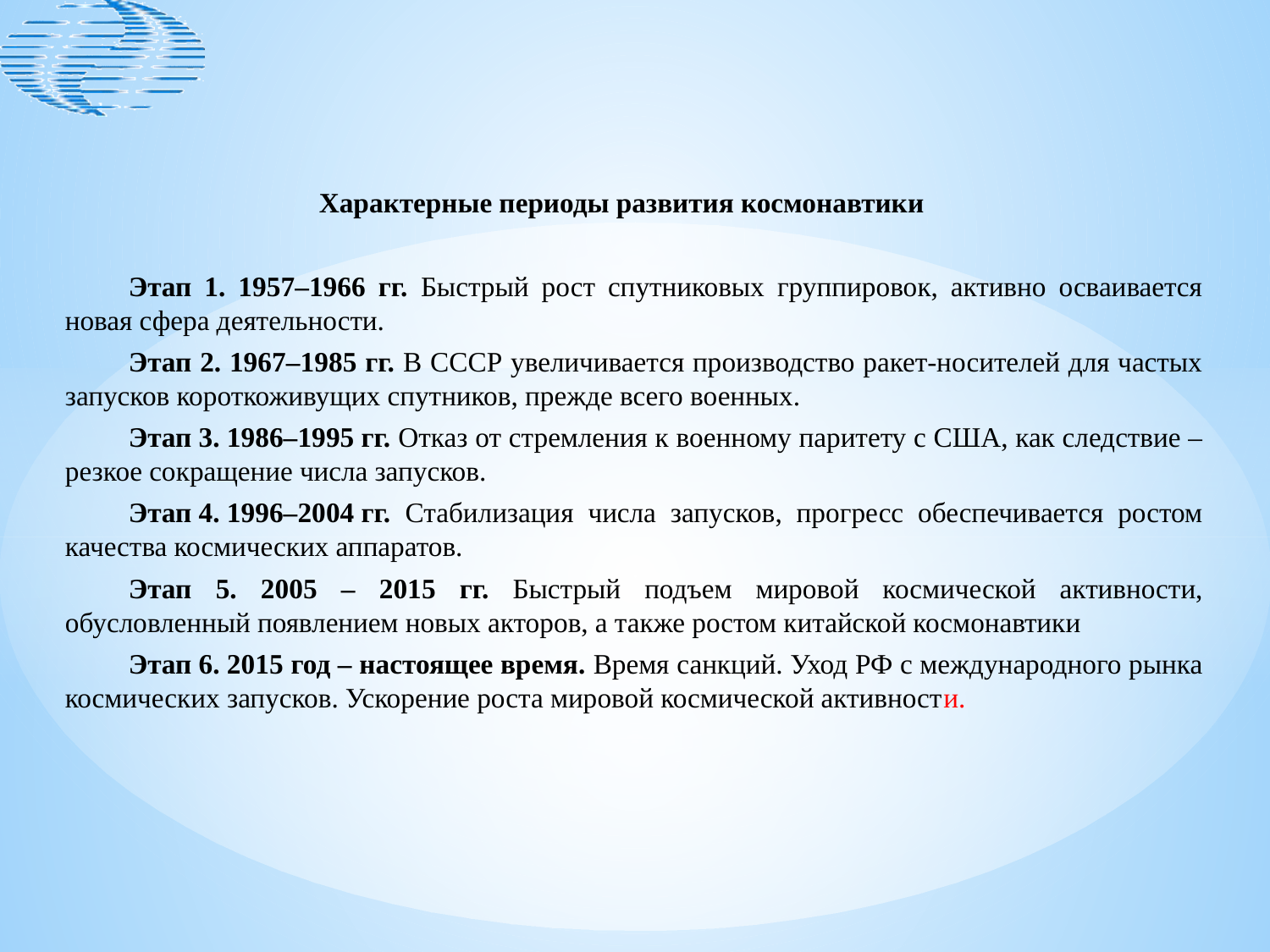

Характерные периоды развития космонавтики

Этап 1. 1957–1966 гг. Быстрый рост спутниковых группировок, активно осваивается новая сфера деятельности.
Этап 2. 1967–1985 гг. В СССР увеличивается производство ракет-носителей для частых запусков короткоживущих спутников, прежде всего военных.
Этап 3. 1986–1995 гг. Отказ от стремления к военному паритету с США, как следствие – резкое сокращение числа запусков.
Этап 4. 1996–2004 гг. Стабилизация числа запусков, прогресс обеспечивается ростом качества космических аппаратов.
Этап 5. 2005 – 2015 гг. Быстрый подъем мировой космической активности, обусловленный появлением новых акторов, а также ростом китайской космонавтики
Этап 6. 2015 год – настоящее время. Время санкций. Уход РФ с международного рынка космических запусков. Ускорение роста мировой космической активности.